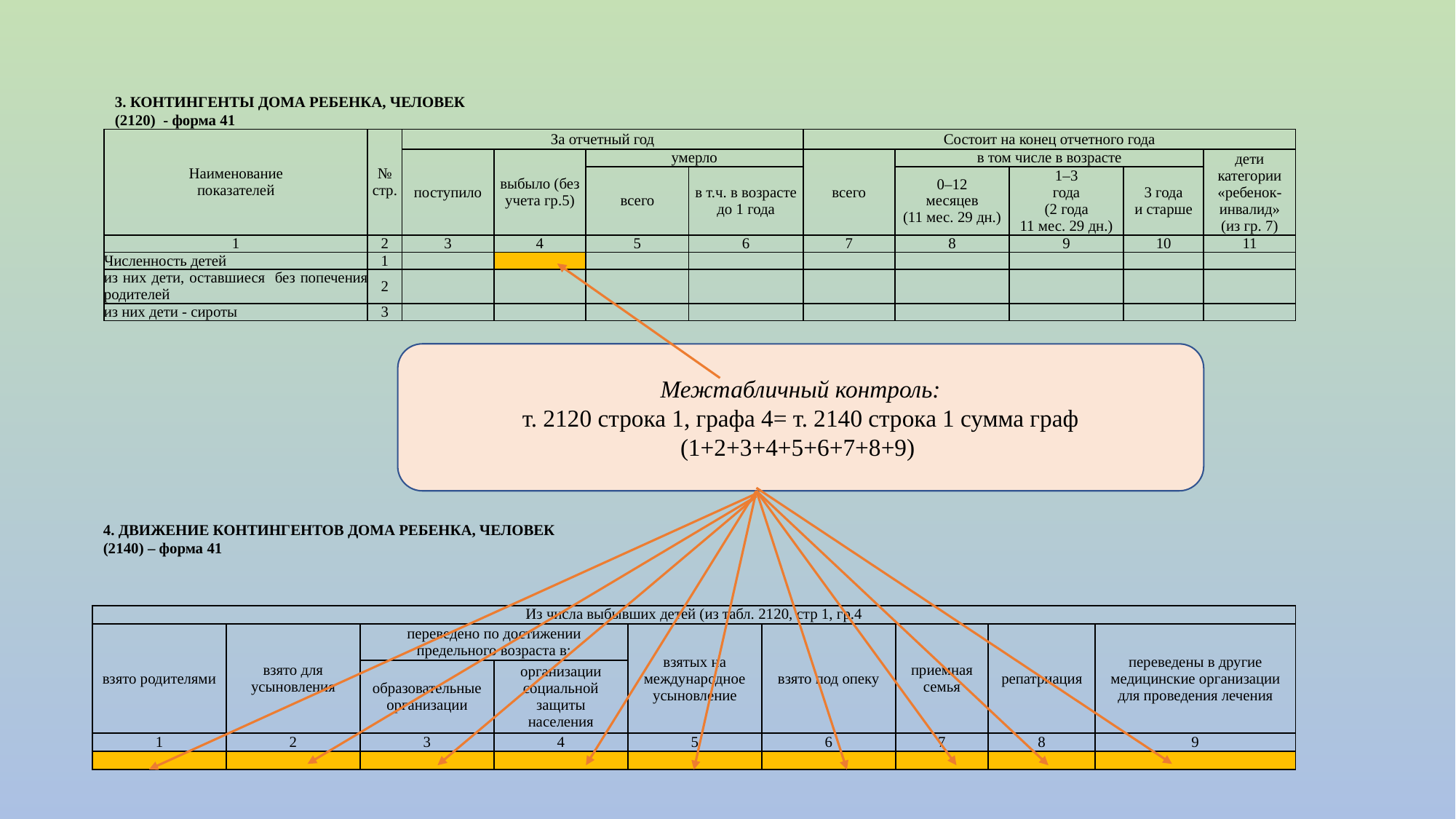

3. КОНТИНГЕНТЫ ДОМА РЕБЕНКА, ЧЕЛОВЕК
(2120)  - форма 41
| Наименование показателей | № стр. | За отчетный год |  |  |  | Состоит на конец отчетного года |  |  |  |  |
| --- | --- | --- | --- | --- | --- | --- | --- | --- | --- | --- |
|  |  | поступило | выбыло (без учета гр.5) | умерло |  | всего | в том числе в возрасте |  |  | дети категории «ребенок-инвалид» (из гр. 7) |
|  |  |  |  | всего | в т.ч. в возрасте до 1 года |  | 0–12 месяцев (11 мес. 29 дн.) | 1–3 года (2 года 11 мес. 29 дн.) | 3 года и старше |  |
| 1 | 2 | 3 | 4 | 5 | 6 | 7 | 8 | 9 | 10 | 11 |
| Численность детей | 1 |  |  |  |  |  |  |  |  |  |
| из них дети, оставшиеся без попечения родителей | 2 |  |  |  |  |  |  |  |  |  |
| из них дети - сироты | 3 |  |  |  |  |  |  |  |  |  |
Межтабличный контроль:
т. 2120 строка 1, графа 4= т. 2140 строка 1 сумма граф (1+2+3+4+5+6+7+8+9)
4. ДВИЖЕНИЕ КОНТИНГЕНТОВ ДОМА РЕБЕНКА, ЧЕЛОВЕК
(2140) – форма 41
| Из числа выбывших детей (из табл. 2120, стр 1, гр.4 |  |  |  |  |  |  |  |  |
| --- | --- | --- | --- | --- | --- | --- | --- | --- |
| взято родителями | взято для усыновления | переведено по достижении предельного возраста в: |  | взятых на международное усыновление | взято под опеку | приемная семья | репатриация | переведены в другие медицинские организации для проведения лечения |
|  |  | образовательные организации | организации социальной защиты населения |  |  |  |  |  |
| 1 | 2 | 3 | 4 | 5 | 6 | 7 | 8 | 9 |
|  |  |  |  |  |  |  |  |  |